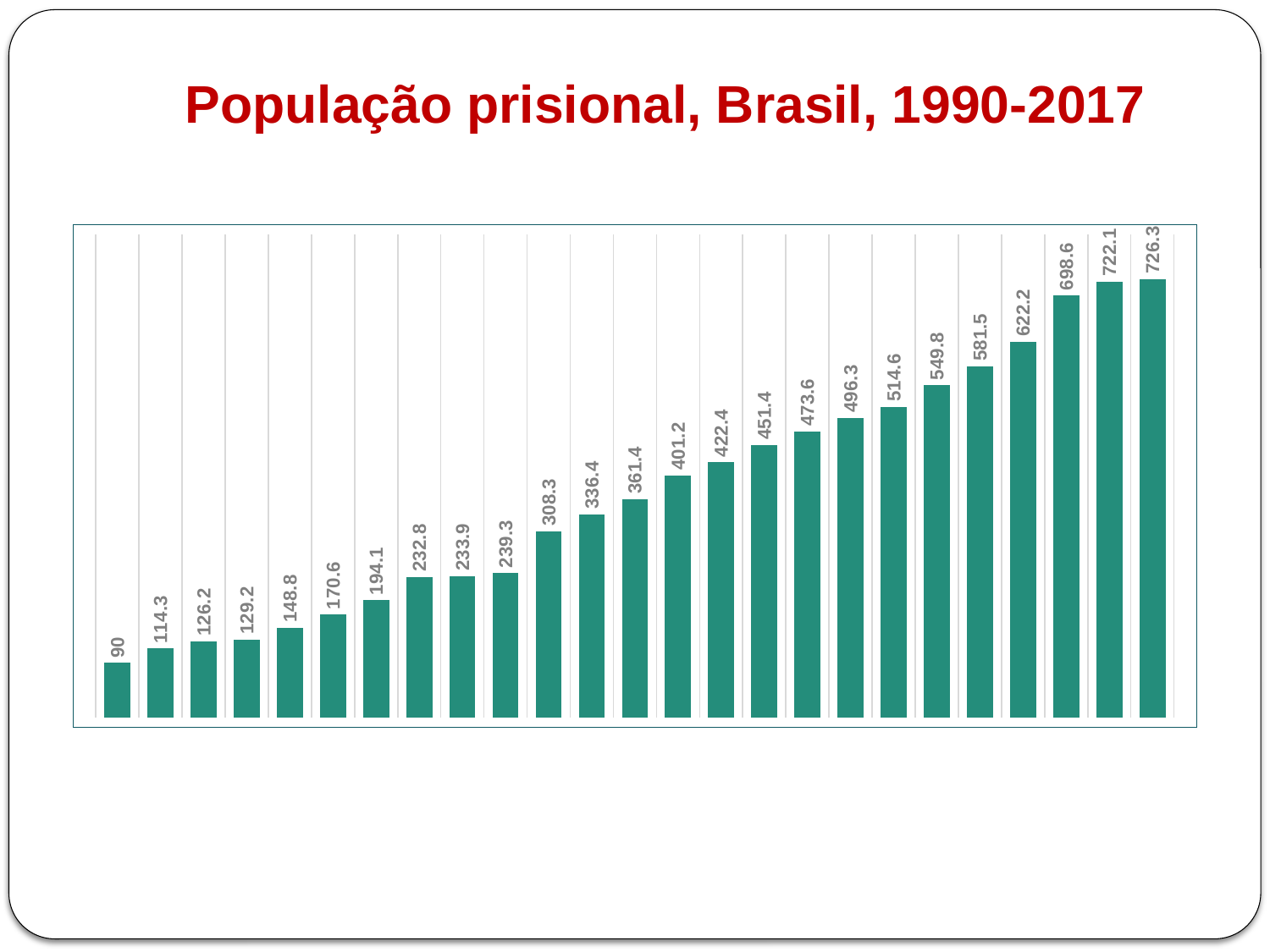

# População prisional, Brasil, 1990-2017

### Chart

| Category |  |
|---|---|
| 1990 | 90.0 |
| 1991 | 114.3 |
| 1992 | 126.2 |
| 1993 | 129.2 |
| 1994 | 148.8 |
| 1995 | 170.6 |
| 1997 | 194.1 |
| 1999 | 232.8 |
| 2001 | 233.9 |
| 2002 | 239.3 |
| 2003 | 308.3 |
| 2004 | 336.4 |
| 2005 | 361.4 |
| 2006 | 401.2 |
| 2007 | 422.4 |
| 2008 | 451.4 |
| 2009 | 473.6 |
| 2010 | 496.3 |
| 2011 | 514.6 |
| 2012 | 549.8 |
| 2013 | 581.5 |
| 2014 | 622.2 |
| 2015 | 698.6 |
| 2016 | 722.1 |
| 2017 | 726.3 |